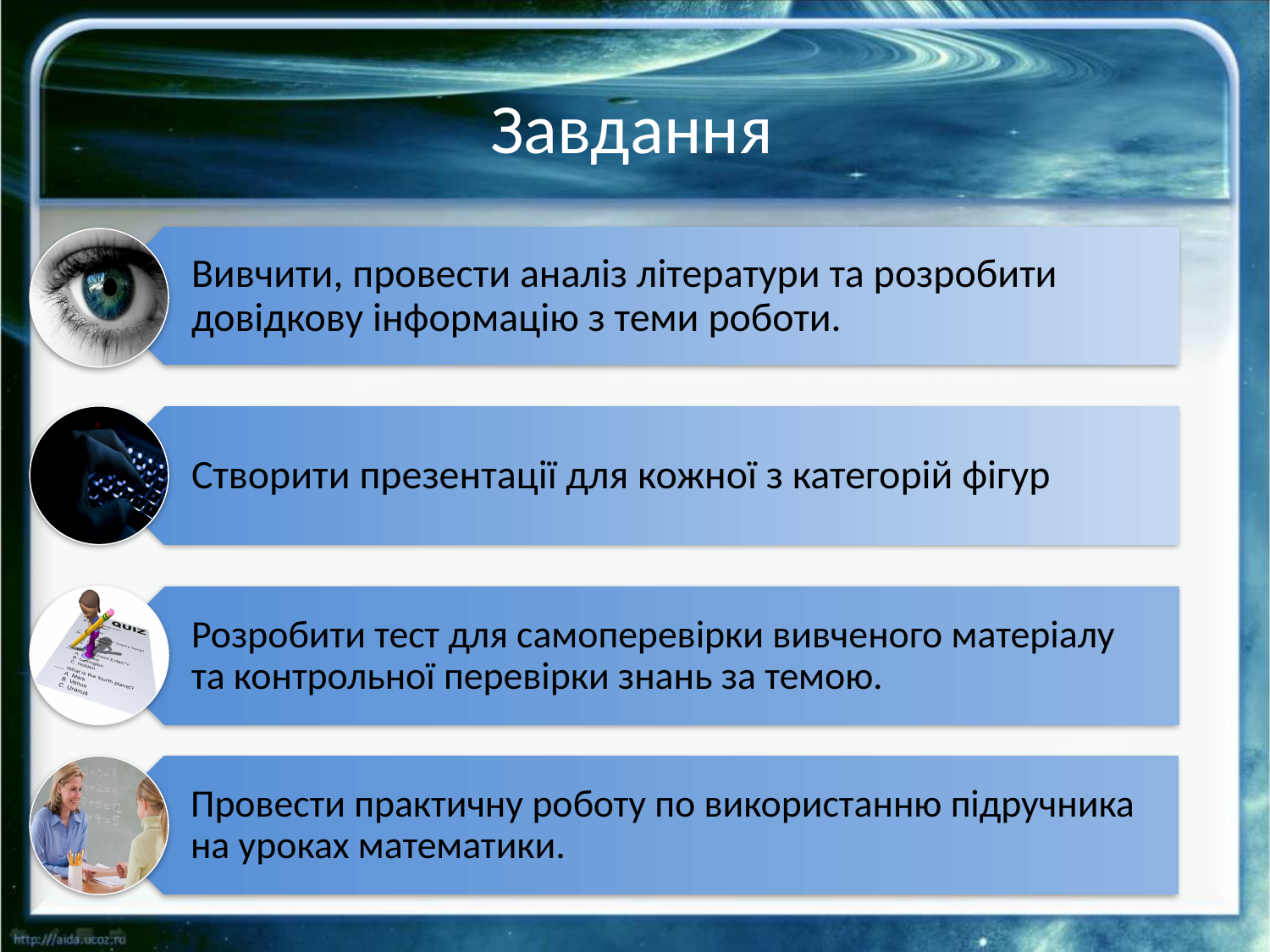

# Завдання
Вивчити, провести аналіз літератури та розробити довідкову інформацію з теми роботи.

Створити презентації для кожної з категорій фігур

Розробити тест для самоперевірки вивченого матеріалу та контрольної перевірки знань за темою.
Провести практичну роботу по використанню підручника на уроках математики.